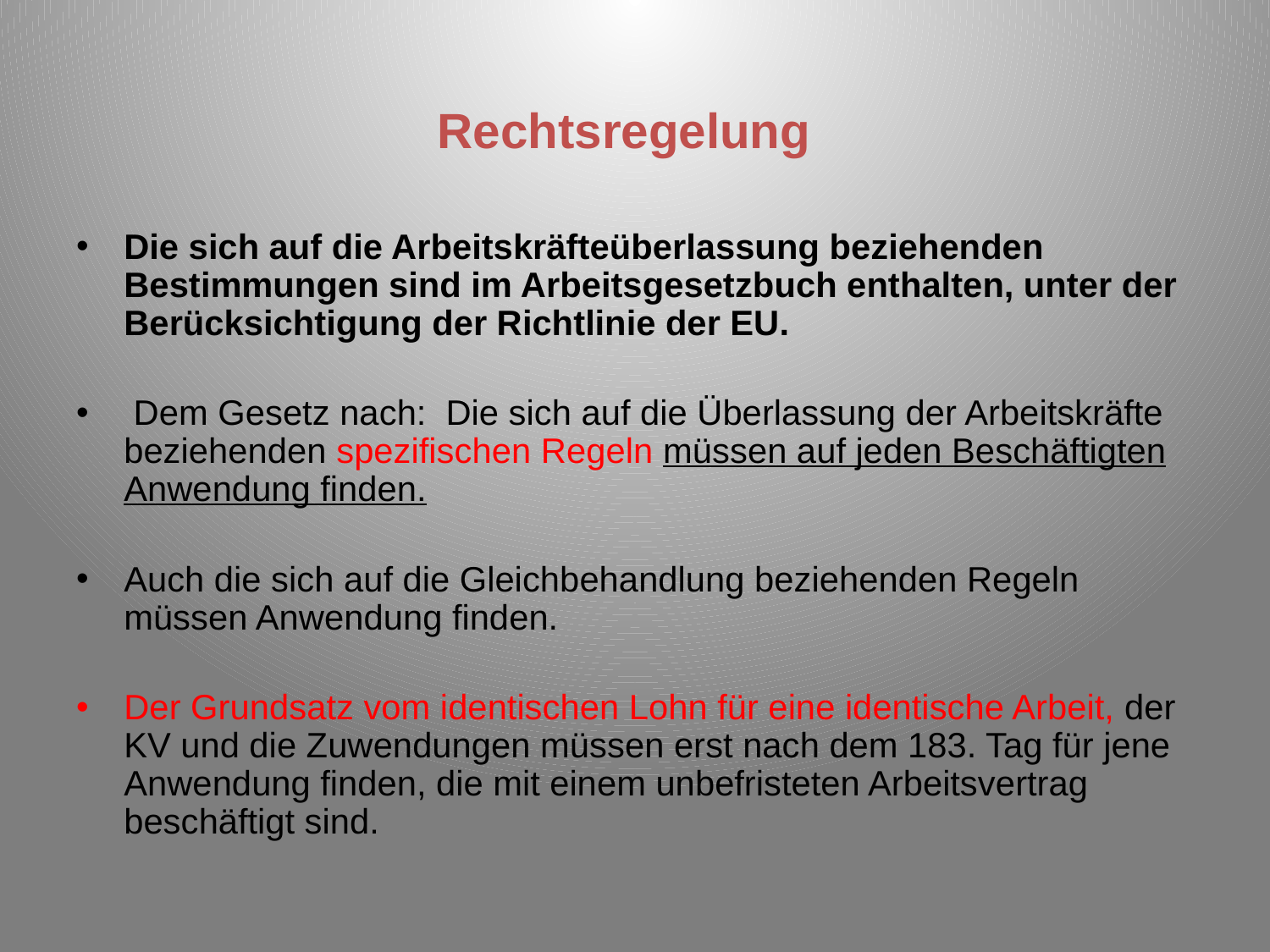

# Rechtsregelung
Die sich auf die Arbeitskräfteüberlassung beziehenden Bestimmungen sind im Arbeitsgesetzbuch enthalten, unter der Berücksichtigung der Richtlinie der EU.

 Dem Gesetz nach:  Die sich auf die Überlassung der Arbeitskräfte beziehenden spezifischen Regeln müssen auf jeden Beschäftigten Anwendung finden.

Auch die sich auf die Gleichbehandlung beziehenden Regeln müssen Anwendung finden.

Der Grundsatz vom identischen Lohn für eine identische Arbeit, der KV und die Zuwendungen müssen erst nach dem 183. Tag für jene Anwendung finden, die mit einem unbefristeten Arbeitsvertrag beschäftigt sind.